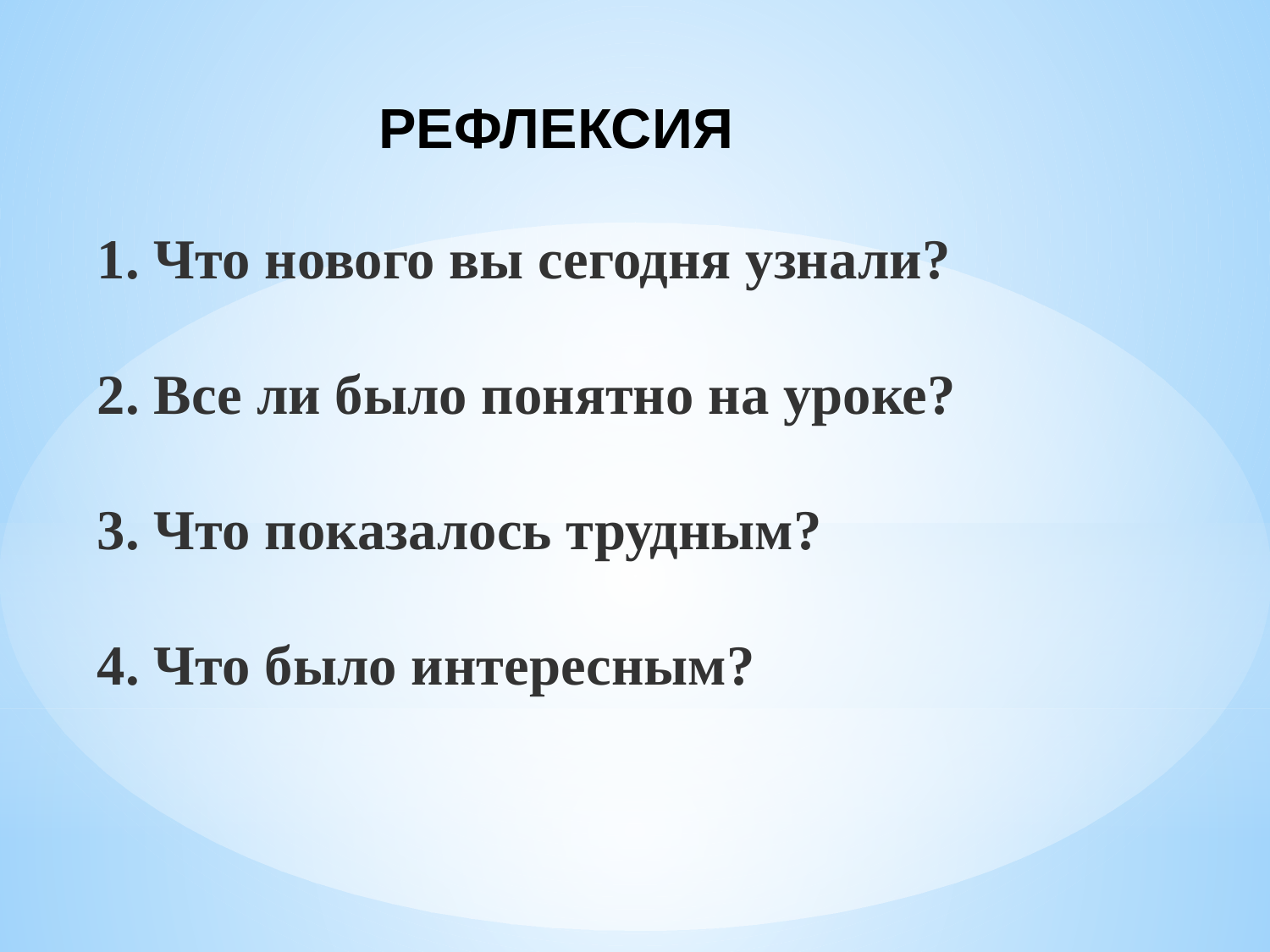

РЕФЛЕКСИЯ
1. Что нового вы сегодня узнали?

2. Все ли было понятно на уроке?

3. Что показалось трудным?

4. Что было интересным?